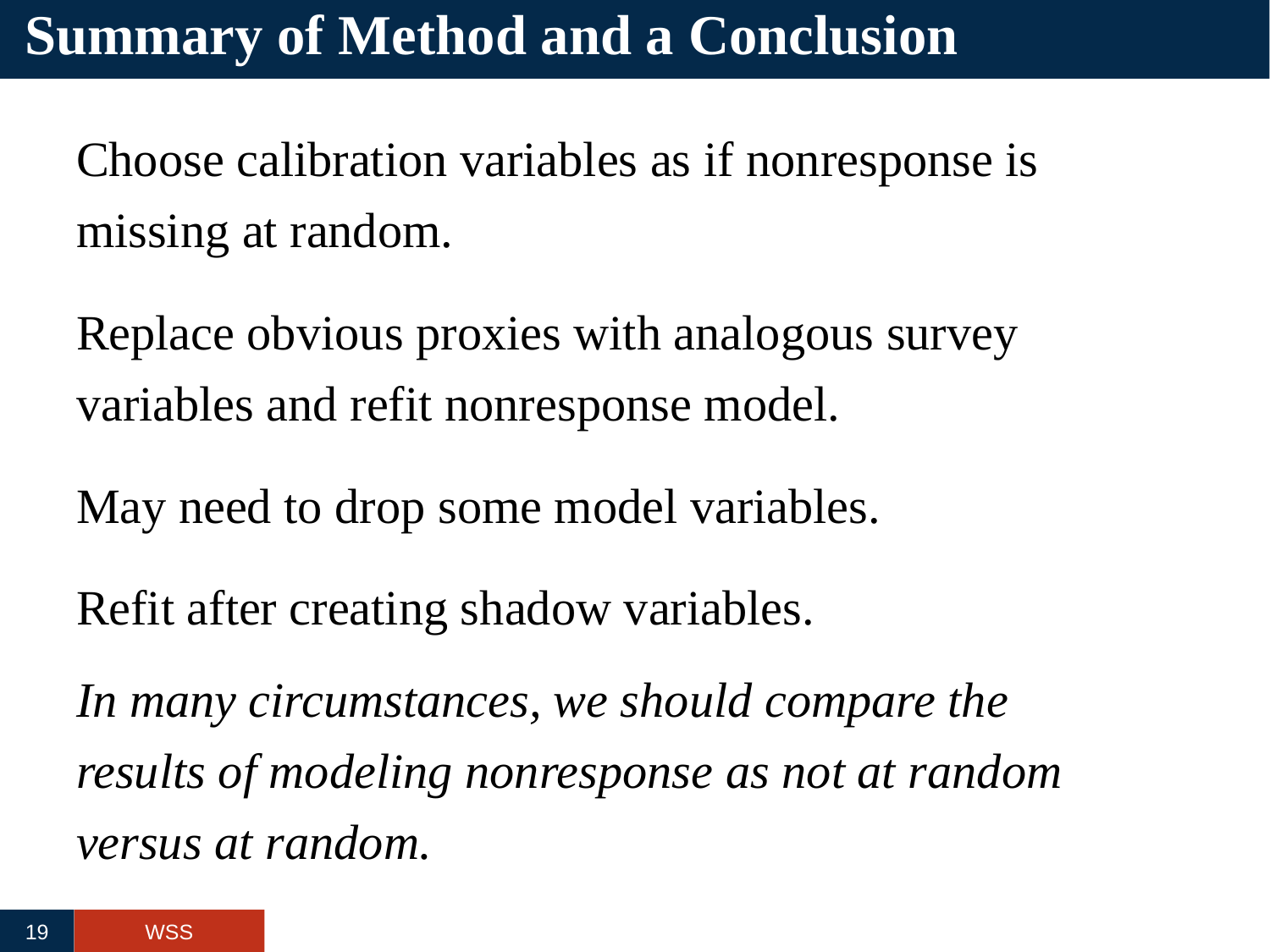

# Summary of Method and a Conclusion

Choose calibration variables as if nonresponse is missing at random.
Replace obvious proxies with analogous survey variables and refit nonresponse model.
May need to drop some model variables.
Refit after creating shadow variables.
In many circumstances, we should compare the
results of modeling nonresponse as not at random versus at random.
19
WSS